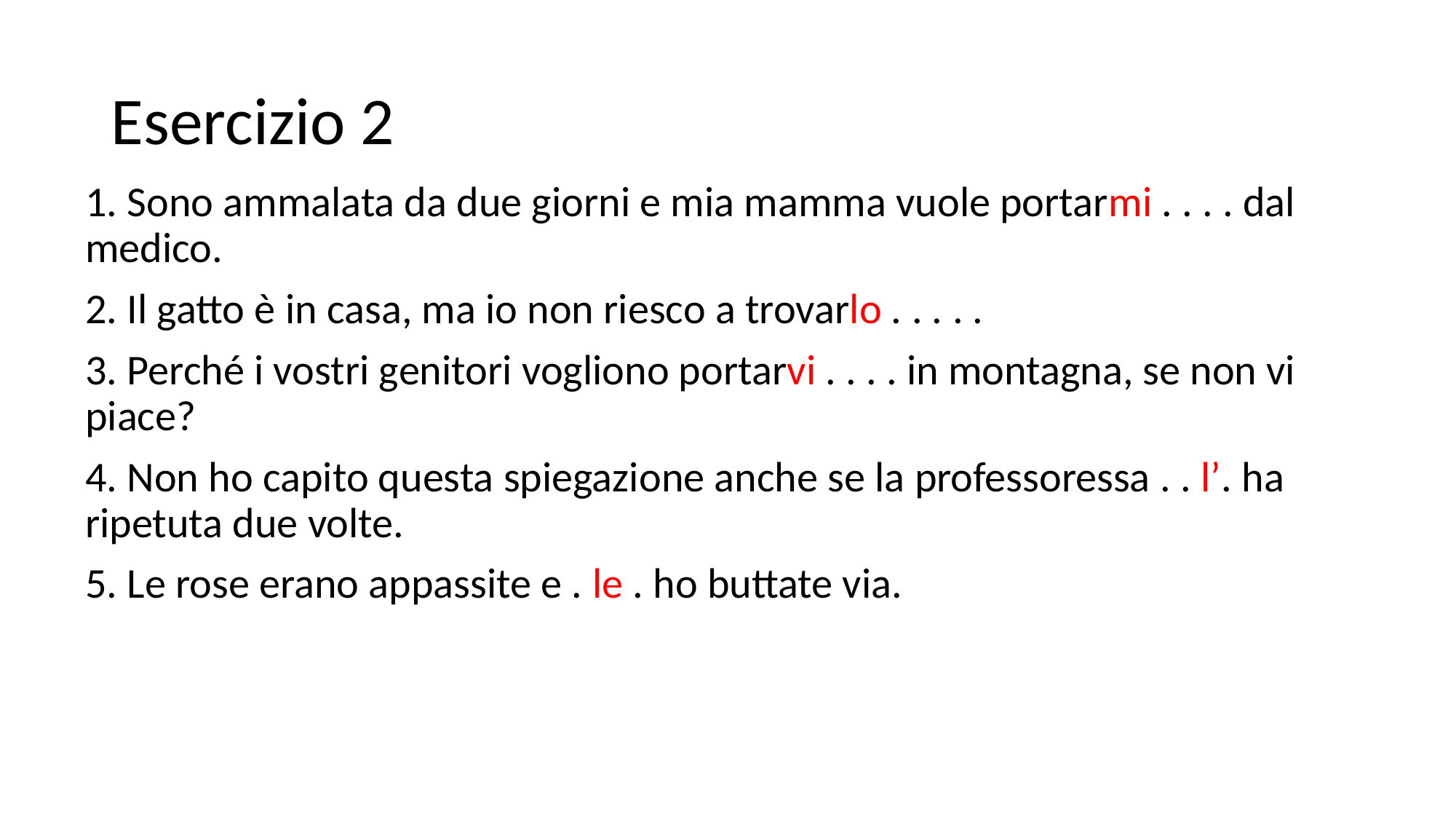

# Esercizio 2
1. Sono ammalata da due giorni e mia mamma vuole portarmi . . . . dal medico.
2. Il gatto è in casa, ma io non riesco a trovarlo . . . . .
3. Perché i vostri genitori vogliono portarvi . . . . in montagna, se non vi piace?
4. Non ho capito questa spiegazione anche se la professoressa . . l’. ha ripetuta due volte.
5. Le rose erano appassite e . le . ho buttate via.